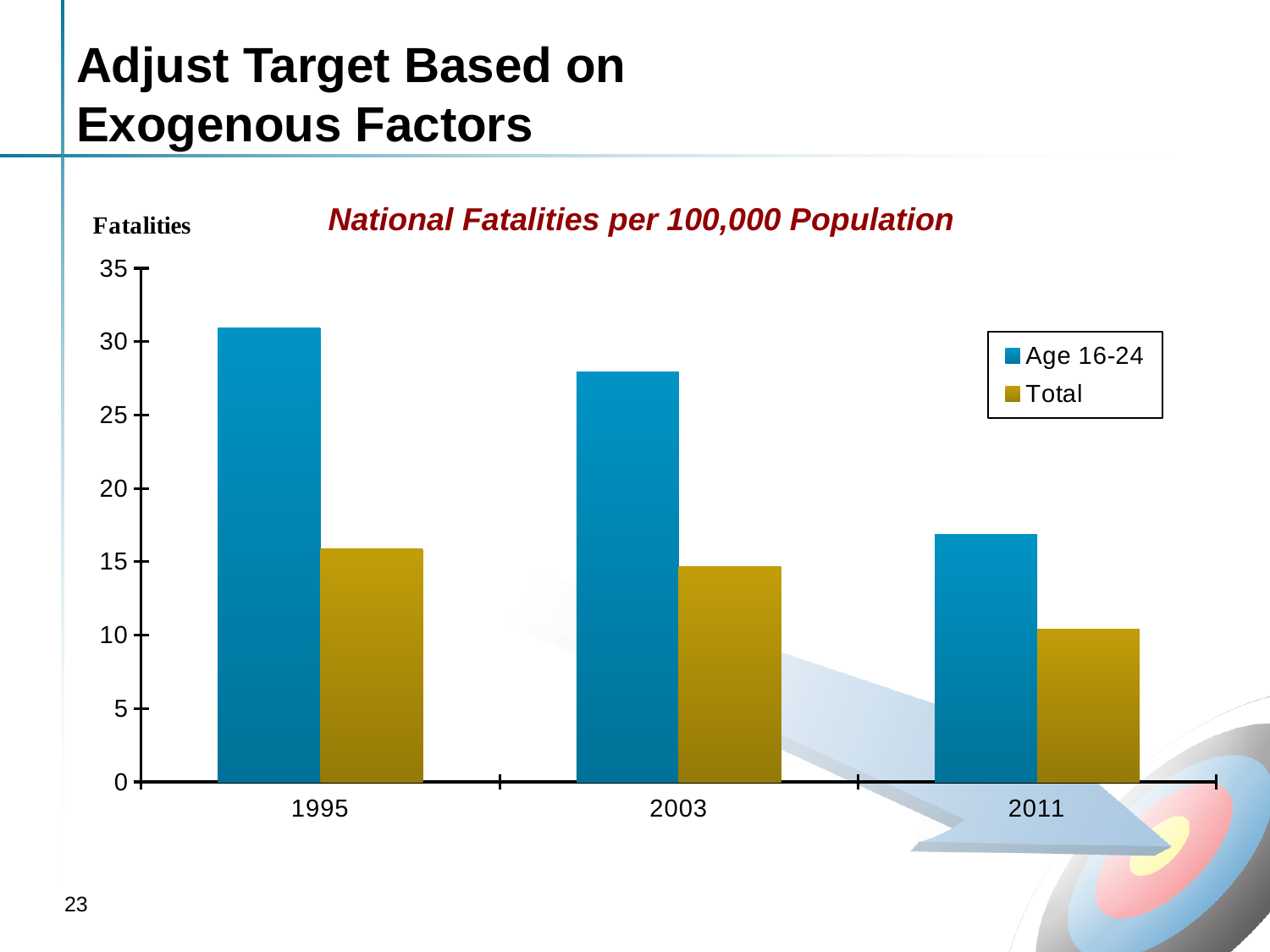

# Adjust Target Based on Exogenous Factors

### Chart

| Category | Age 16-24 | Total |
|---|---|---|
| 1995 | 30.94816058711944 | 15.91 |
| 2003 | 27.93970933211098 | 14.66 |
| 2011 | 16.88151156630761 | 10.39 |
National Fatalities per 100,000 Population
23